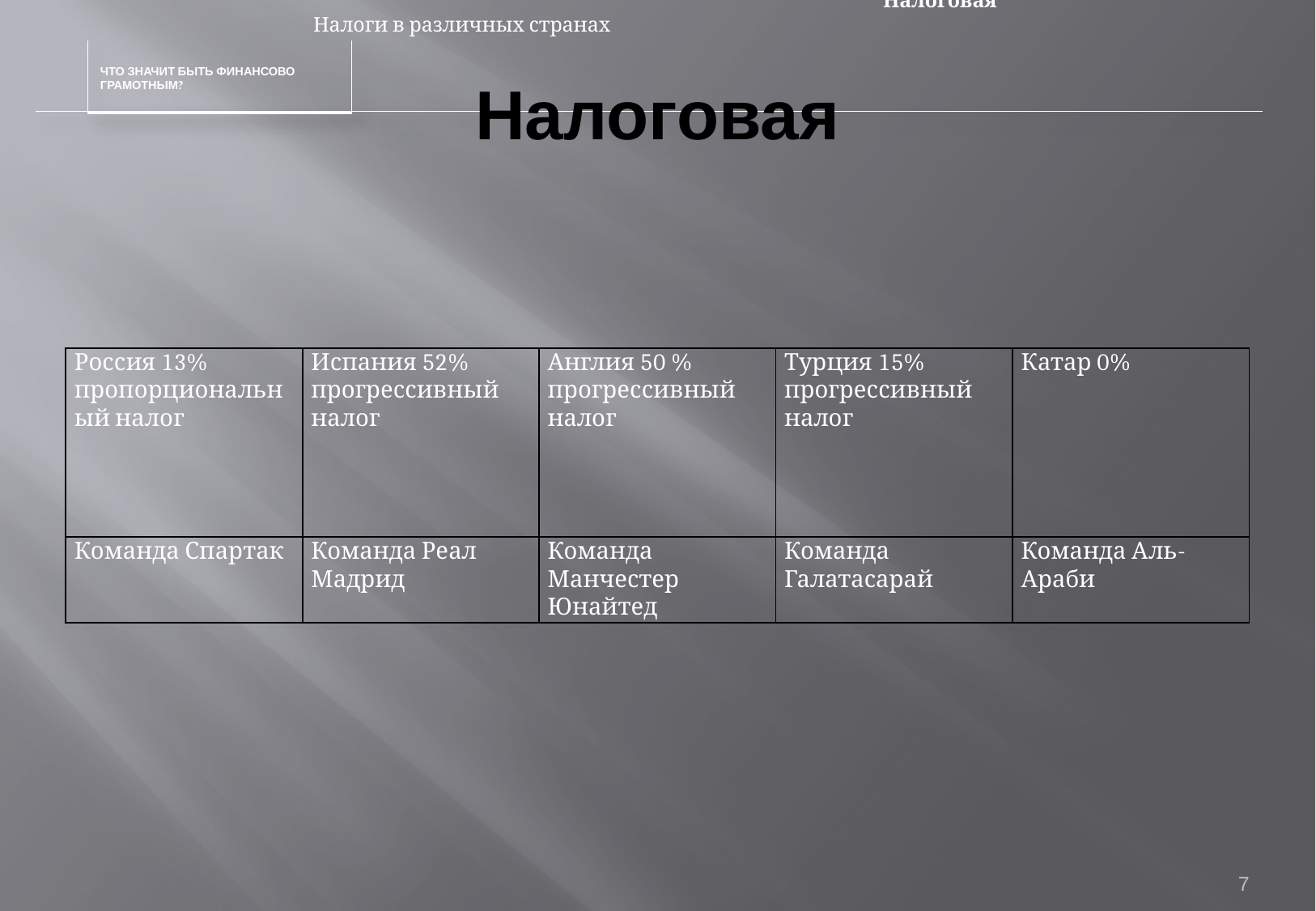

Налоговая
Налоги в различных странах

# Налоговая
| Россия 13% пропорциональный налог | Испания 52% прогрессивный налог | Англия 50 % прогрессивный налог | Турция 15% прогрессивный налог | Катар 0% |
| --- | --- | --- | --- | --- |
| Команда Спартак | Команда Реал Мадрид | Команда Манчестер Юнайтед | Команда Галатасарай | Команда Аль-Араби |
7